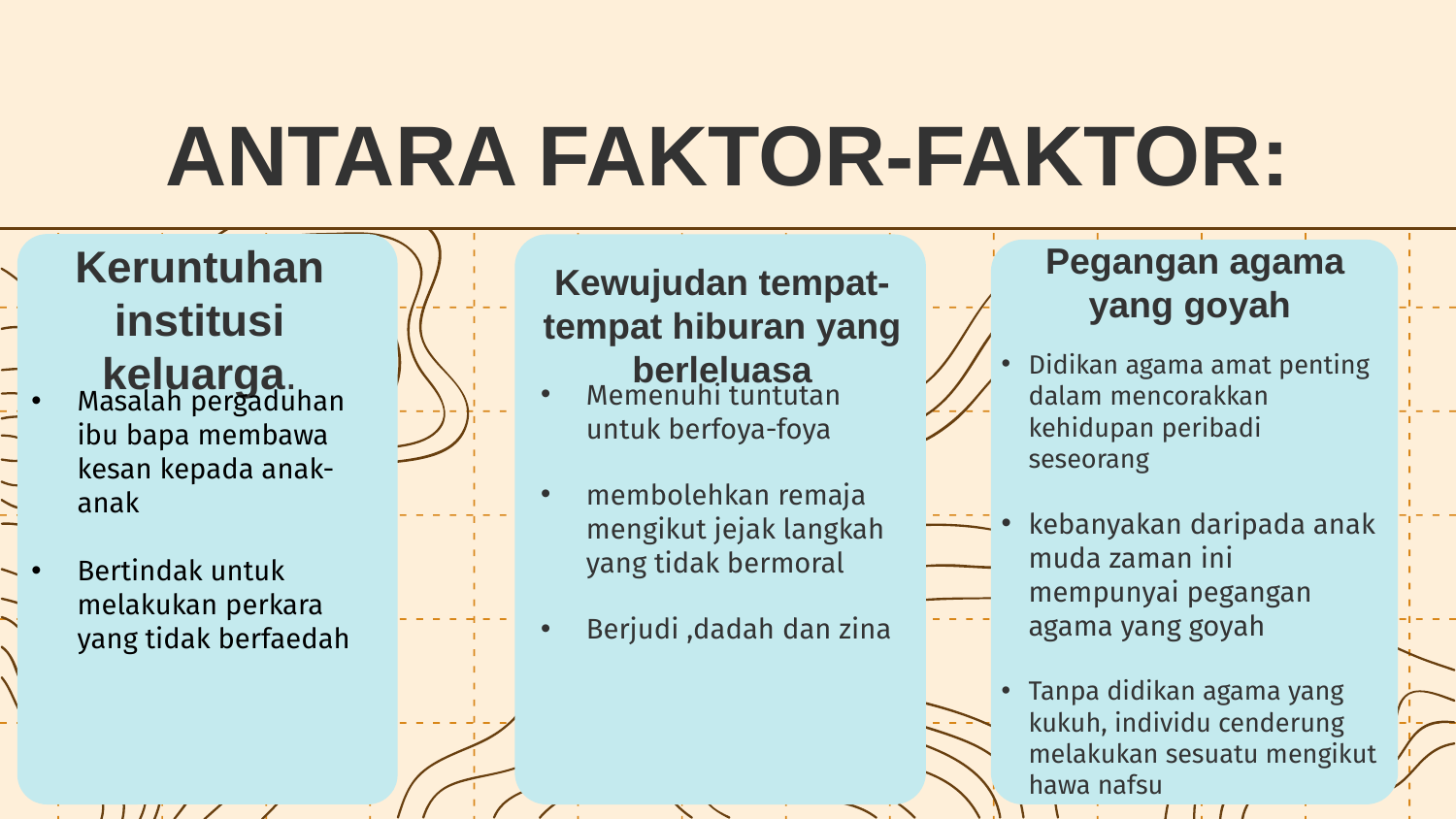

# ANTARA FAKTOR-FAKTOR:
Pegangan agama yang goyah
Keruntuhan institusi keluarga.

Kewujudan tempat-tempat hiburan yang berleluasa
Didikan agama amat penting dalam mencorakkan kehidupan peribadi seseorang
kebanyakan daripada anak muda zaman ini mempunyai pegangan agama yang goyah
Tanpa didikan agama yang kukuh, individu cenderung melakukan sesuatu mengikut hawa nafsu

Memenuhi tuntutan untuk berfoya-foya
membolehkan remaja mengikut jejak langkah yang tidak bermoral
Berjudi ,dadah dan zina
Masalah pergaduhan ibu bapa membawa kesan kepada anak-anak

Bertindak untuk melakukan perkara yang tidak berfaedah